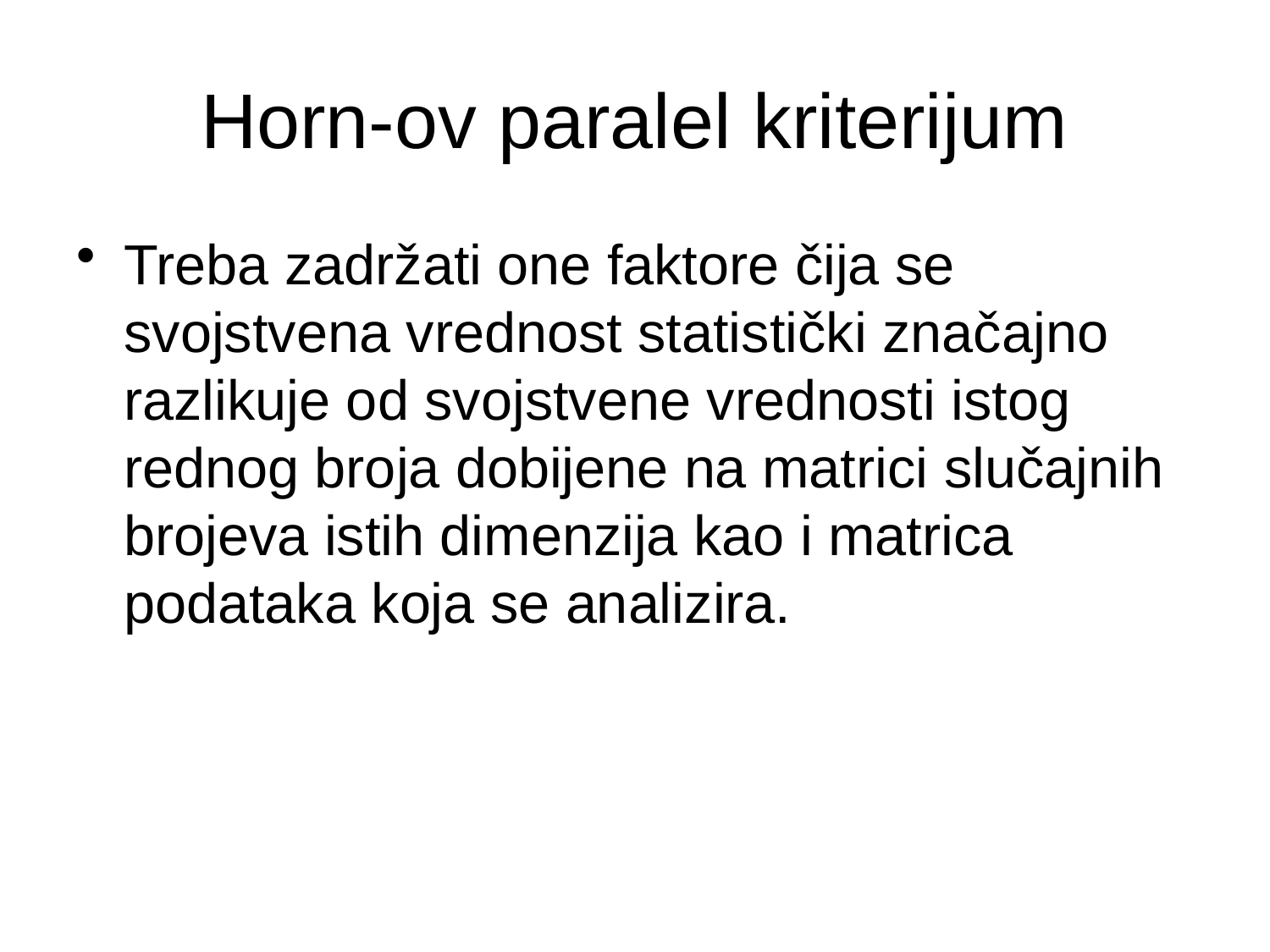

# Horn-ov paralel kriterijum
Treba zadržati one faktore čija se svojstvena vrednost statistički značajno razlikuje od svojstvene vrednosti istog rednog broja dobijene na matrici slučajnih brojeva istih dimenzija kao i matrica podataka koja se analizira.